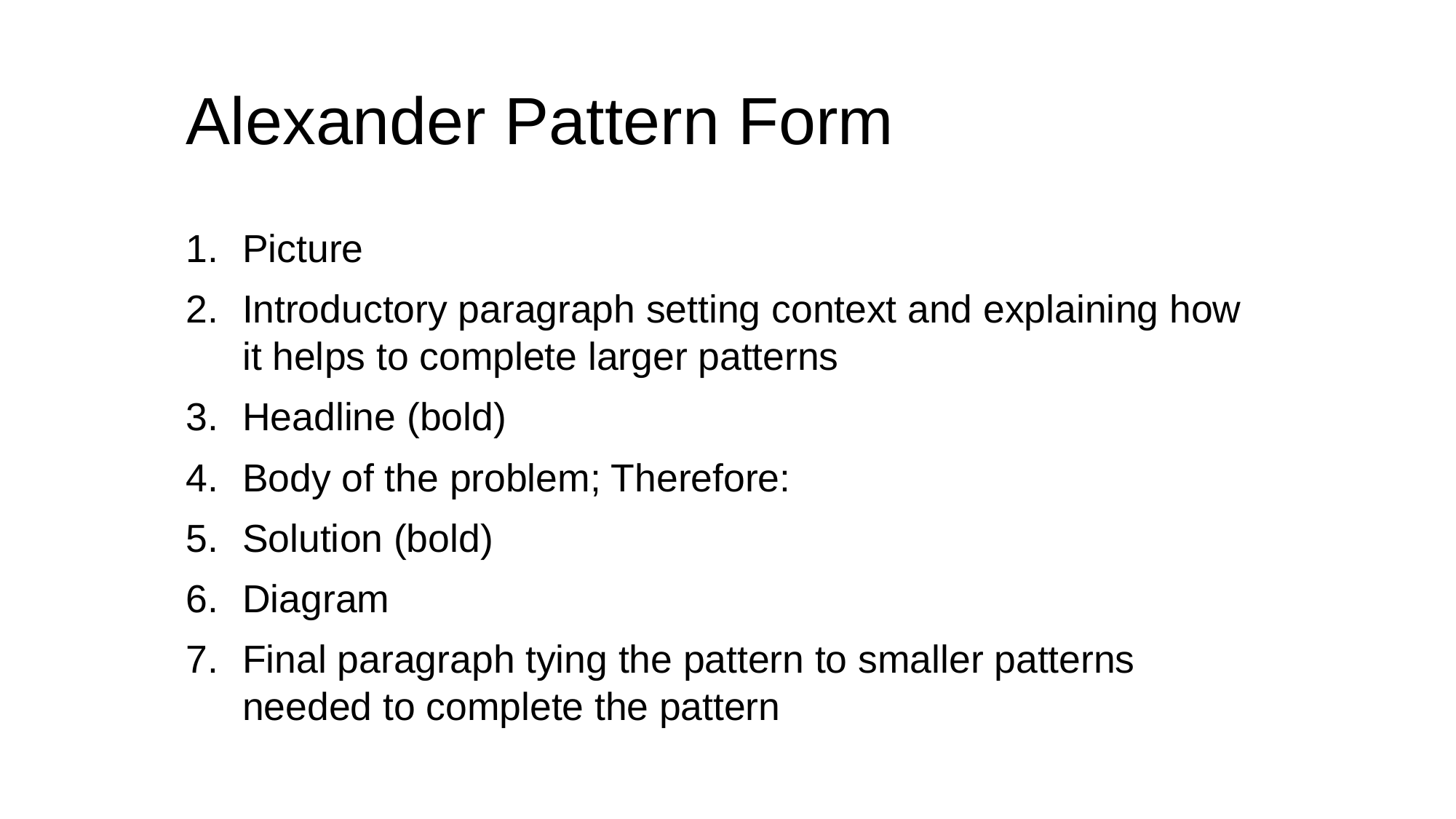

# Alexander Pattern Form
Picture
Introductory paragraph setting context and explaining how it helps to complete larger patterns
Headline (bold)
Body of the problem; Therefore:
Solution (bold)
Diagram
Final paragraph tying the pattern to smaller patterns needed to complete the pattern